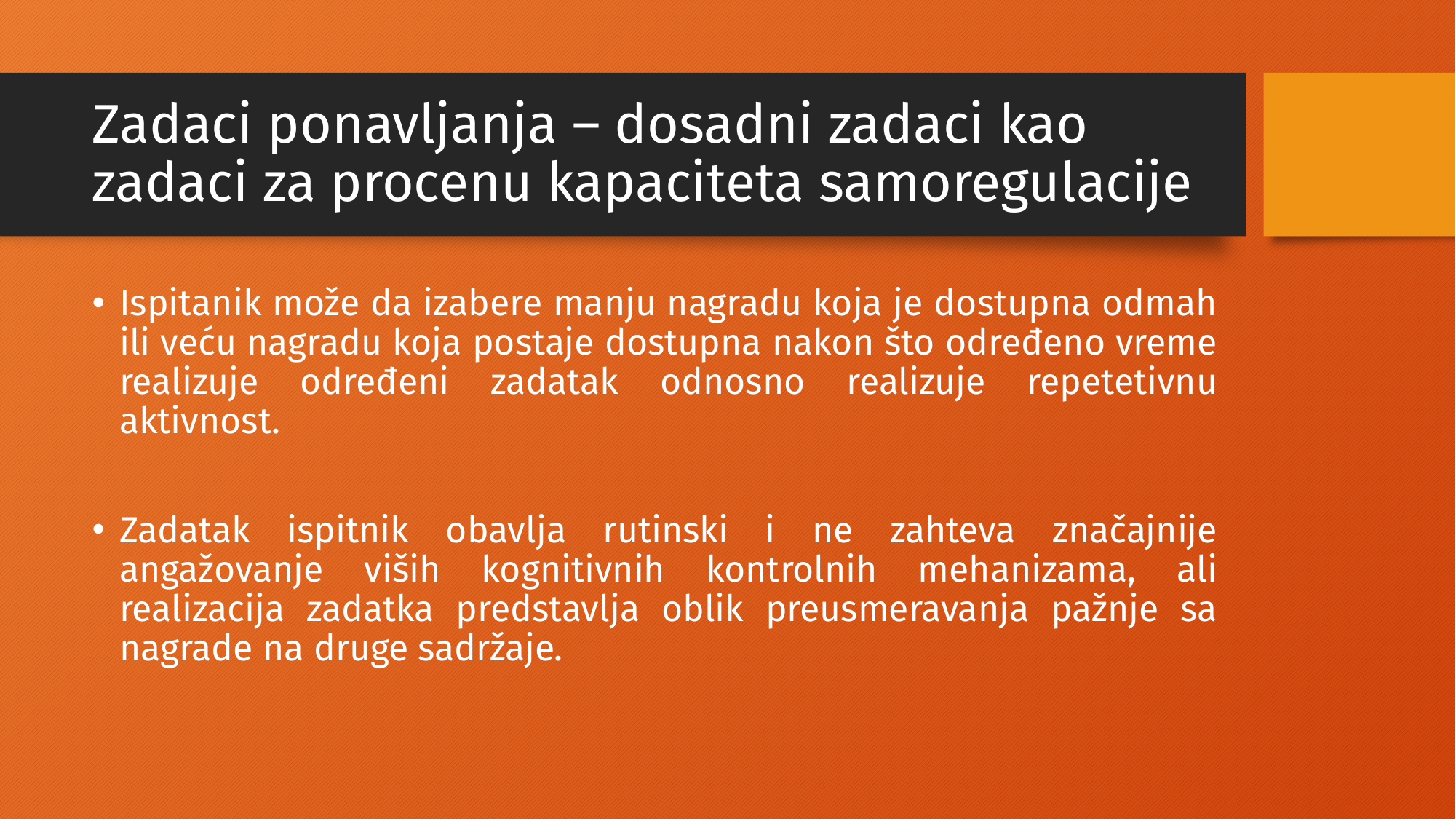

# Zadaci ponavljanja – dosadni zadaci kao zadaci za procenu kapaciteta samoregulacije
Ispitanik može da izabere manju nagradu koja je dostupna odmah ili veću nagradu koja postaje dostupna nakon što određeno vreme realizuje određeni zadatak odnosno realizuje repetetivnu aktivnost.

Zadatak ispitnik obavlja rutinski i ne zahteva značajnije angažovanje viših kognitivnih kontrolnih mehanizama, ali realizacija zadatka predstavlja oblik preusmeravanja pažnje sa nagrade na druge sadržaje.